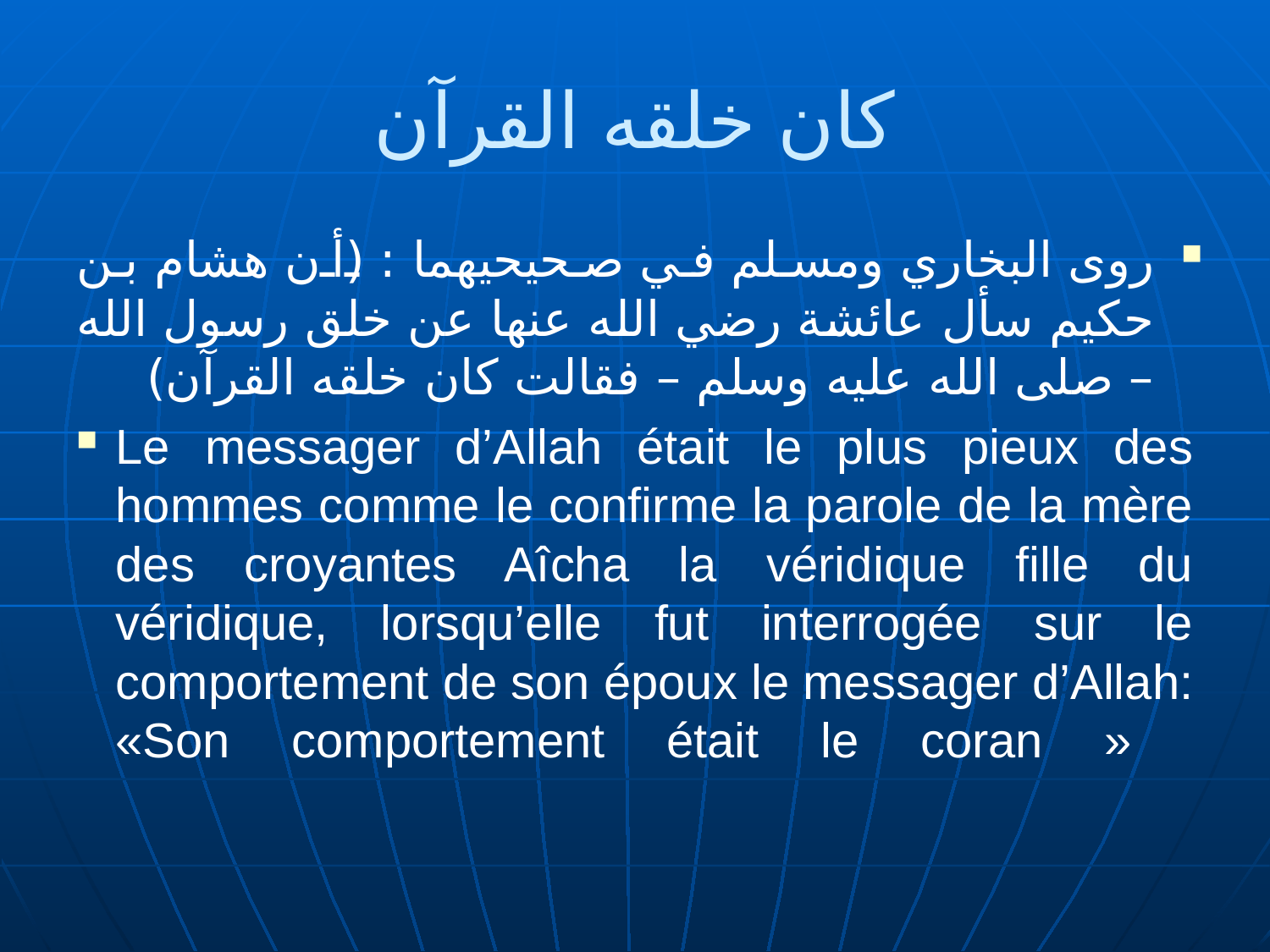

# كان خلقه القرآن
روى البخاري ومسلم في صحيحيهما : (أن هشام بن حكيم سأل عائشة رضي الله عنها عن خلق رسول الله – صلى الله عليه وسلم – فقالت كان خلقه القرآن)
Le messager d’Allah était le plus pieux des hommes comme le confirme la parole de la mère des croyantes Aîcha la véridique fille du véridique, lorsqu’elle fut interrogée sur le comportement de son époux le messager d’Allah: «Son comportement était le coran »